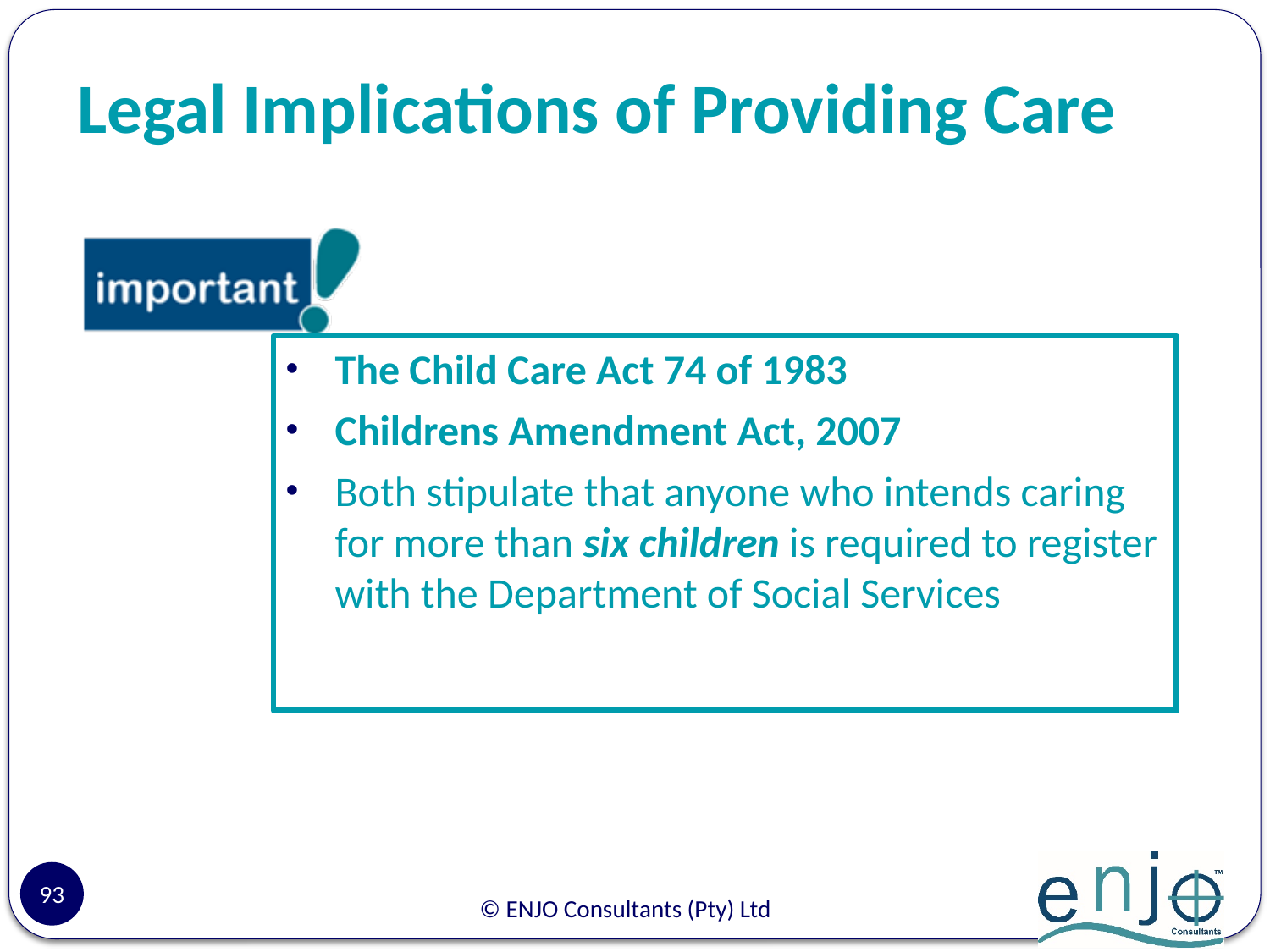

# Legal Implications of Providing Care
The Child Care Act 74 of 1983
Childrens Amendment Act, 2007
Both stipulate that anyone who intends caring for more than six children is required to register with the Department of Social Services

93
© ENJO Consultants (Pty) Ltd